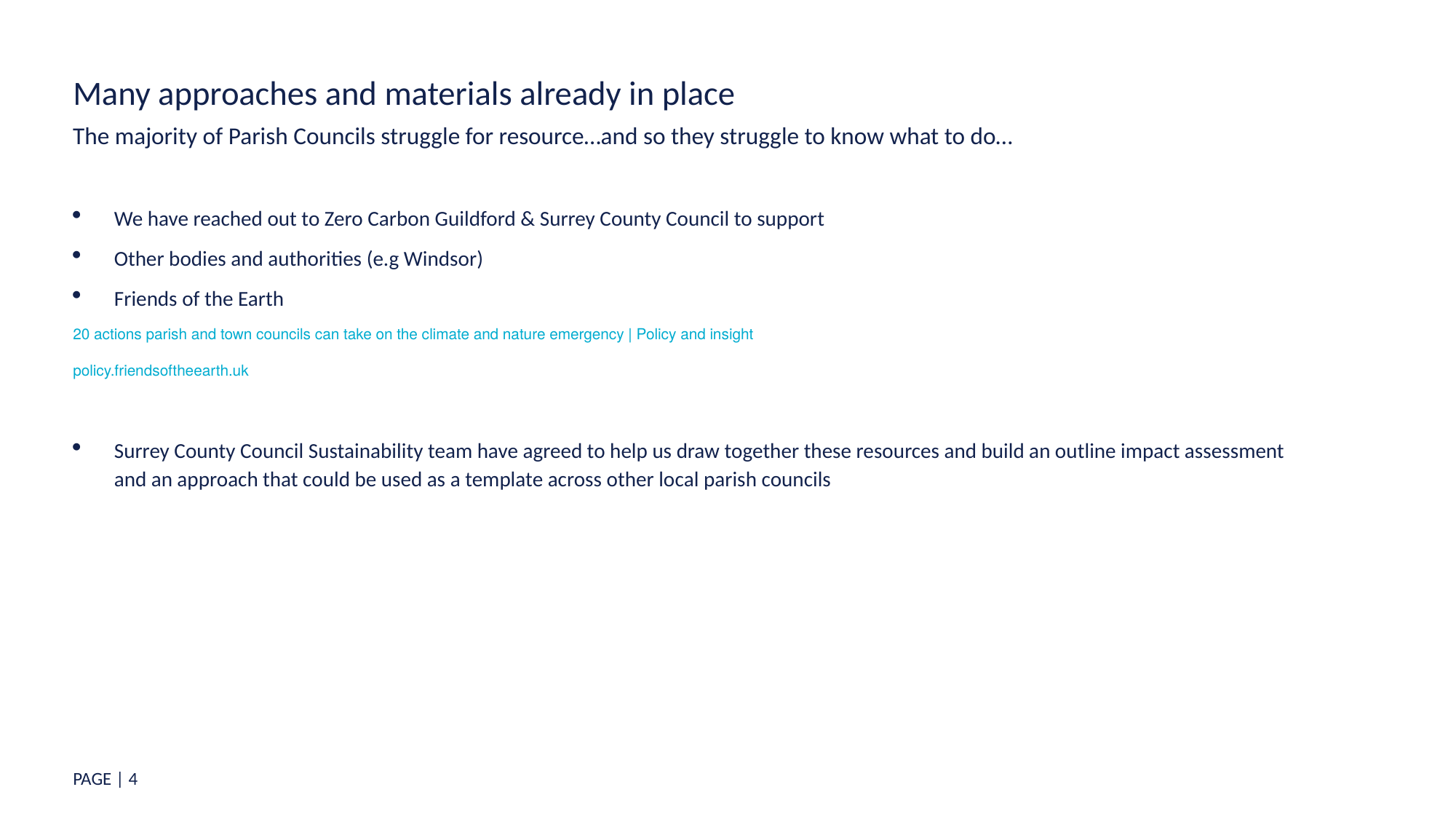

# Many approaches and materials already in place
The majority of Parish Councils struggle for resource…and so they struggle to know what to do…
We have reached out to Zero Carbon Guildford & Surrey County Council to support
Other bodies and authorities (e.g Windsor)
Friends of the Earth
20 actions parish and town councils can take on the climate and nature emergency | Policy and insight
policy.friendsoftheearth.uk

Surrey County Council Sustainability team have agreed to help us draw together these resources and build an outline impact assessment and an approach that could be used as a template across other local parish councils